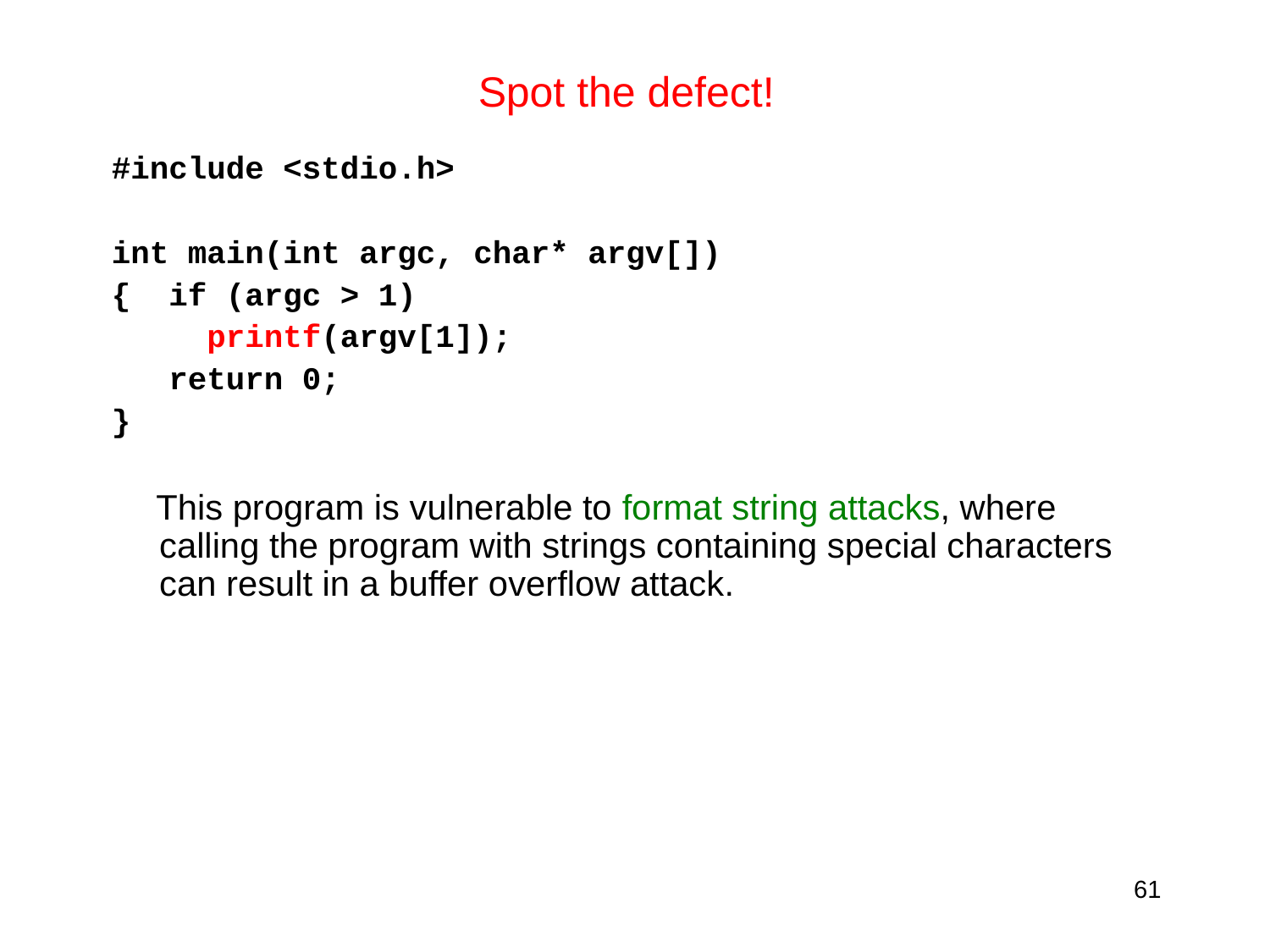

# Spot the defect!
#include <stdio.h>

int main(int argc, char* argv[])
{  if (argc > 1)
     printf(argv[1]);
   return 0;
}

     This program is vulnerable to format string attacks, where calling the program with strings containing special characters can result in a buffer overflow attack.

61